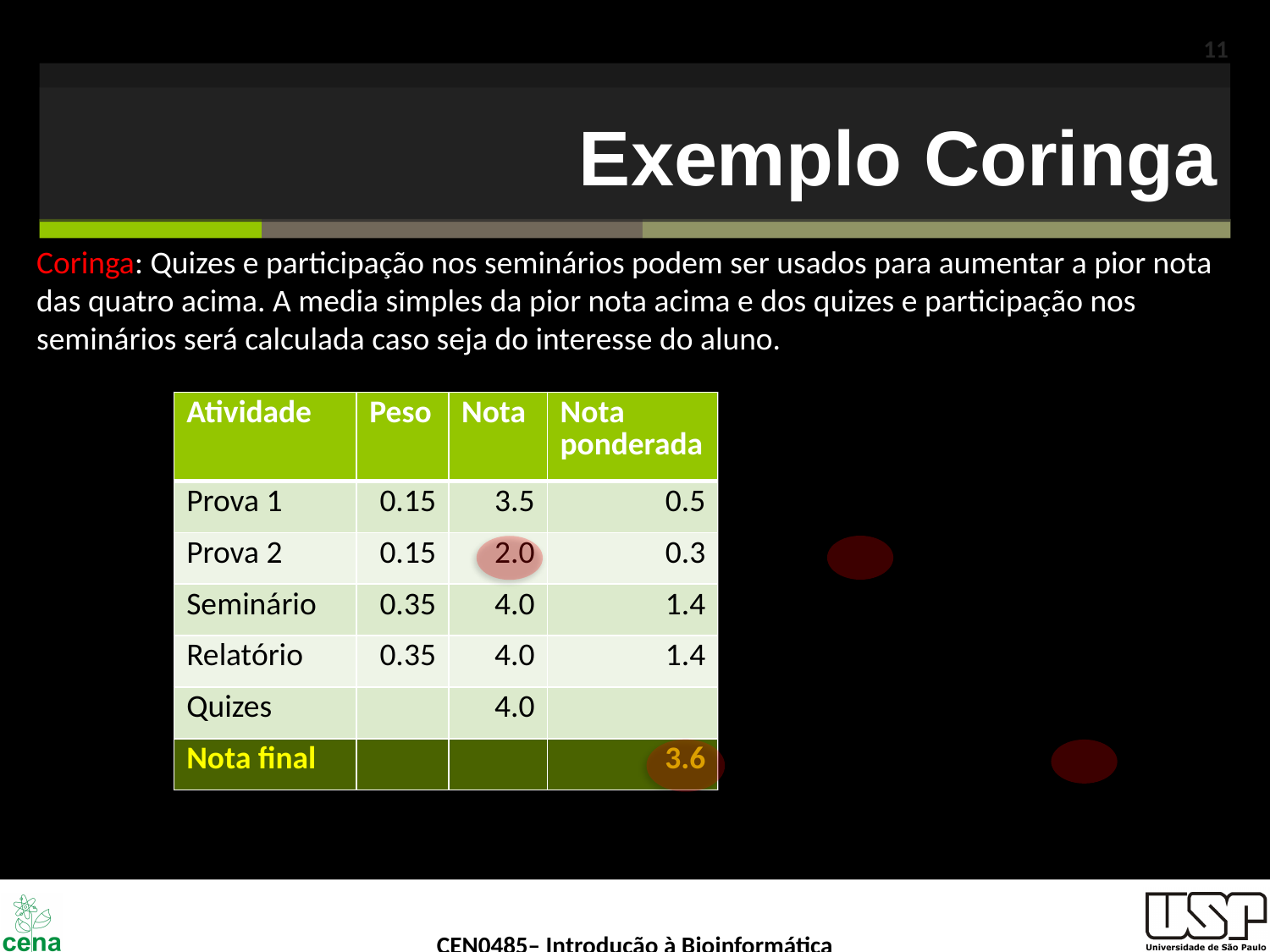

11
# Exemplo Coringa
Coringa: Quizes e participação nos seminários podem ser usados para aumentar a pior nota das quatro acima. A media simples da pior nota acima e dos quizes e participação nos seminários será calculada caso seja do interesse do aluno.

| Atividade | Peso | Nota | Nota ponderada | Nota Corregida | Nota Pondera com Coringa |
| --- | --- | --- | --- | --- | --- |
| Prova 1 | 0.15 | 3.5 | 0.5 | 3.5 | 0.5 |
| Prova 2 | 0.15 | 2.0 | 0.3 | 3.0 | 0.5 |
| Seminário | 0.35 | 4.0 | 1.4 | 4.0 | 1.4 |
| Relatório | 0.35 | 4.0 | 1.4 | 4.0 | 1.4 |
| Quizes |  | 4.0 |  |  |  |
| Nota final |  |  | 3.6 |  | 3.8 |